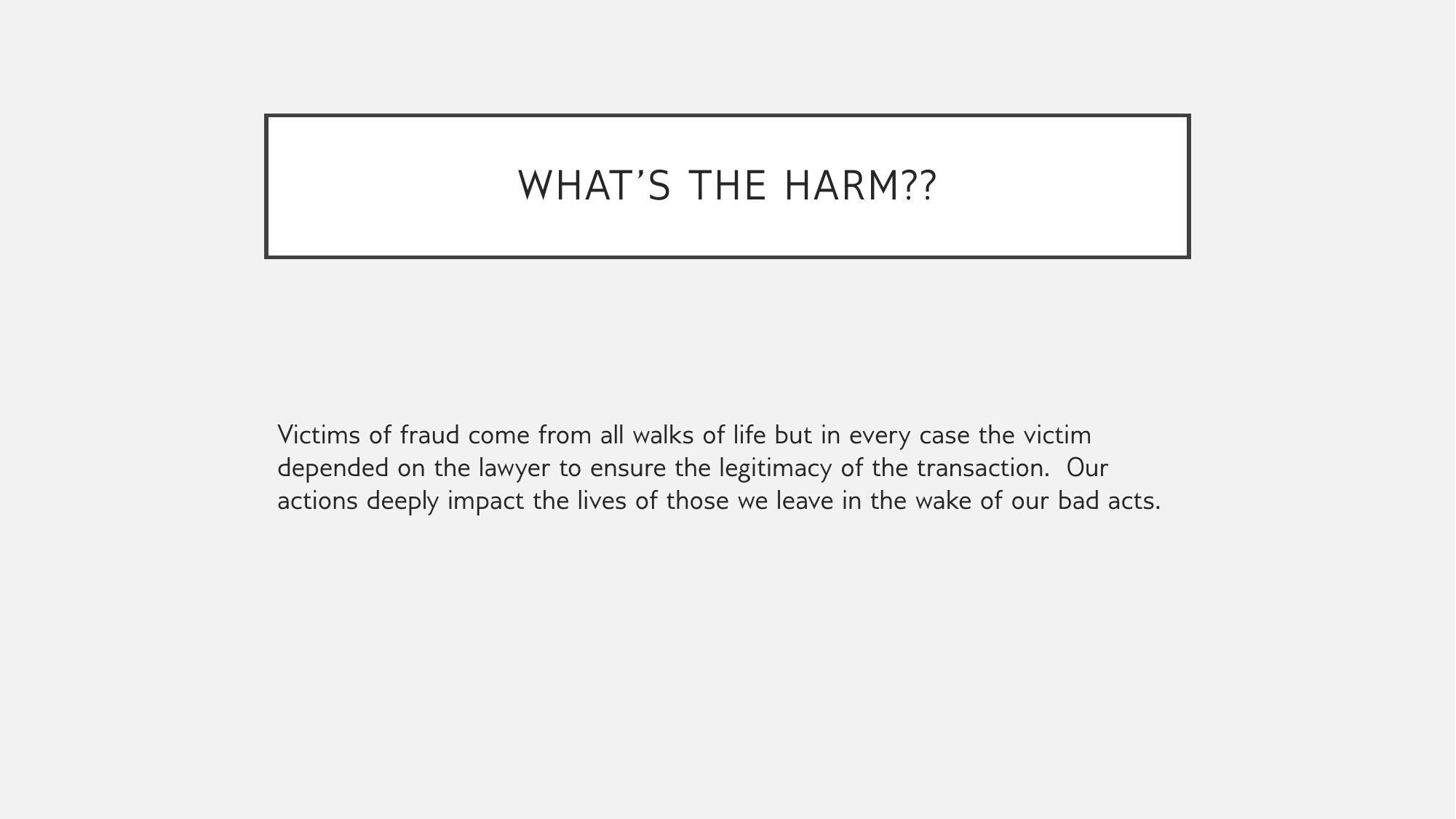

# What’s the harm??

Victims of fraud come from all walks of life but in every case the victim depended on the lawyer to ensure the legitimacy of the transaction.  Our actions deeply impact the lives of those we leave in the wake of our bad acts.